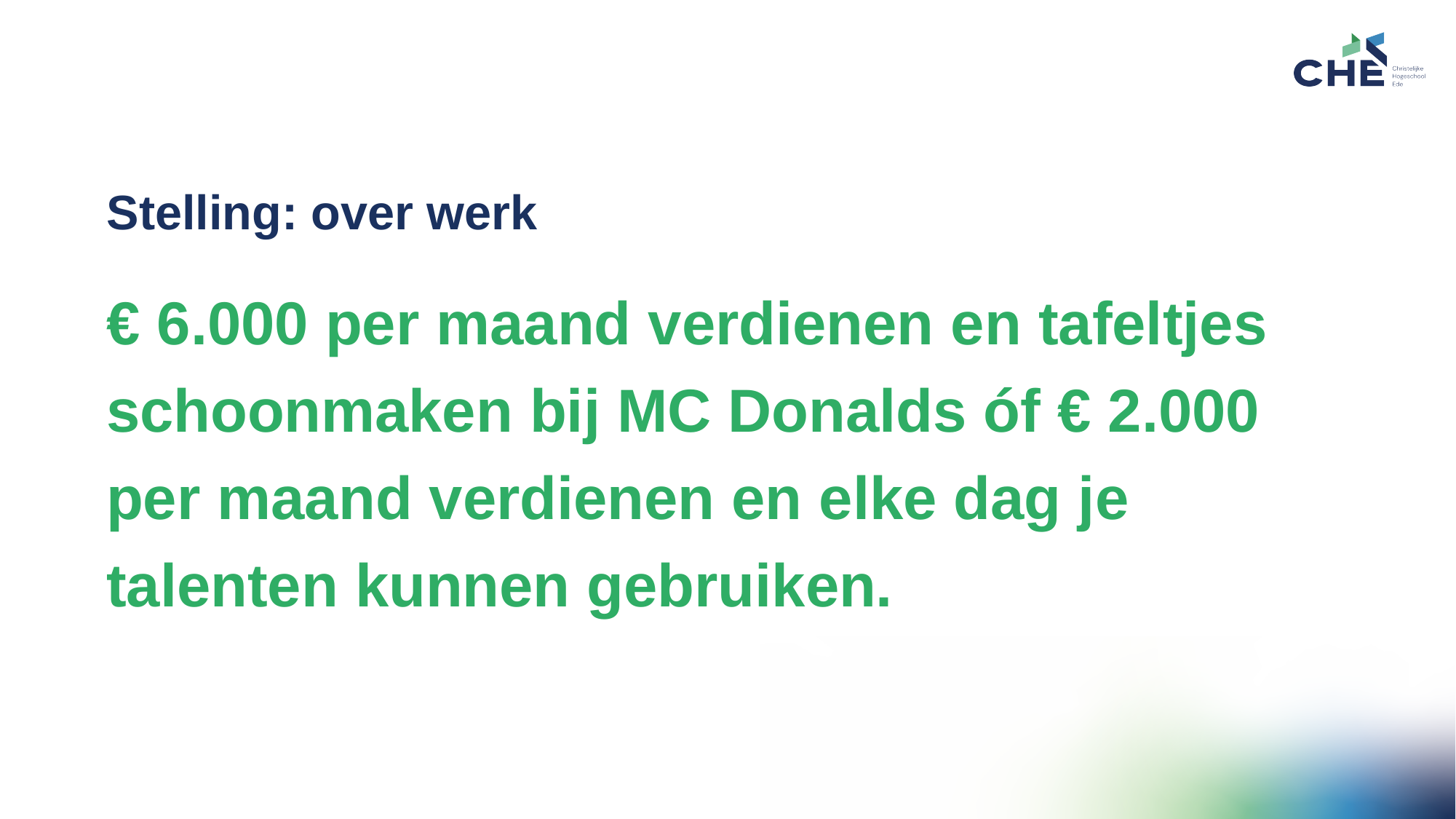

Stelling: over werk
€ 6.000 per maand verdienen en tafeltjes schoonmaken bij MC Donalds óf € 2.000 per maand verdienen en elke dag je talenten kunnen gebruiken.